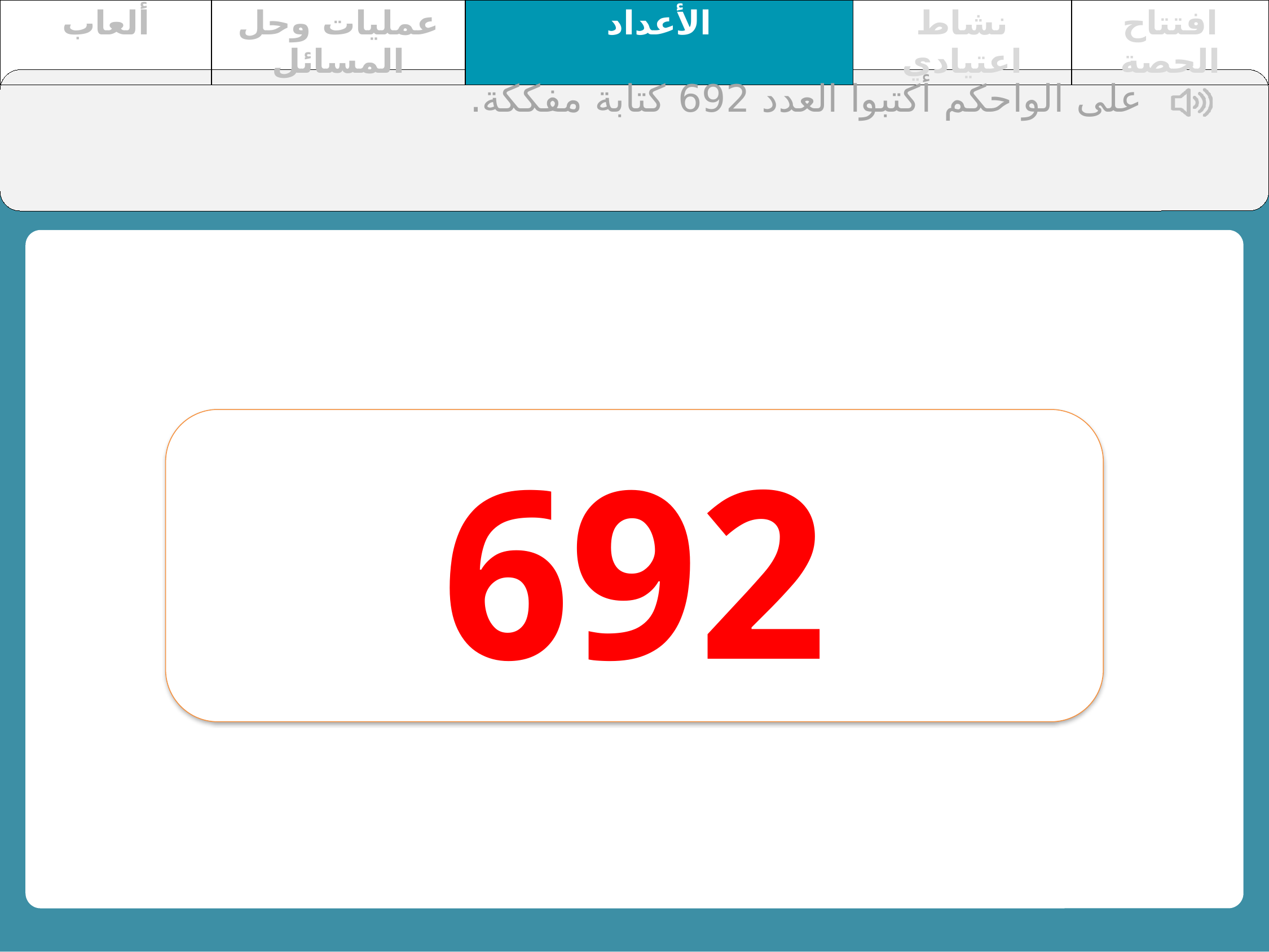

| ألعاب | عمليات وحل المسائل | الأعداد | نشاط اعتيادي | افتتاح الحصة |
| --- | --- | --- | --- | --- |

على الواحكم أكتبوا العدد 692 كتابة مفككة.

692